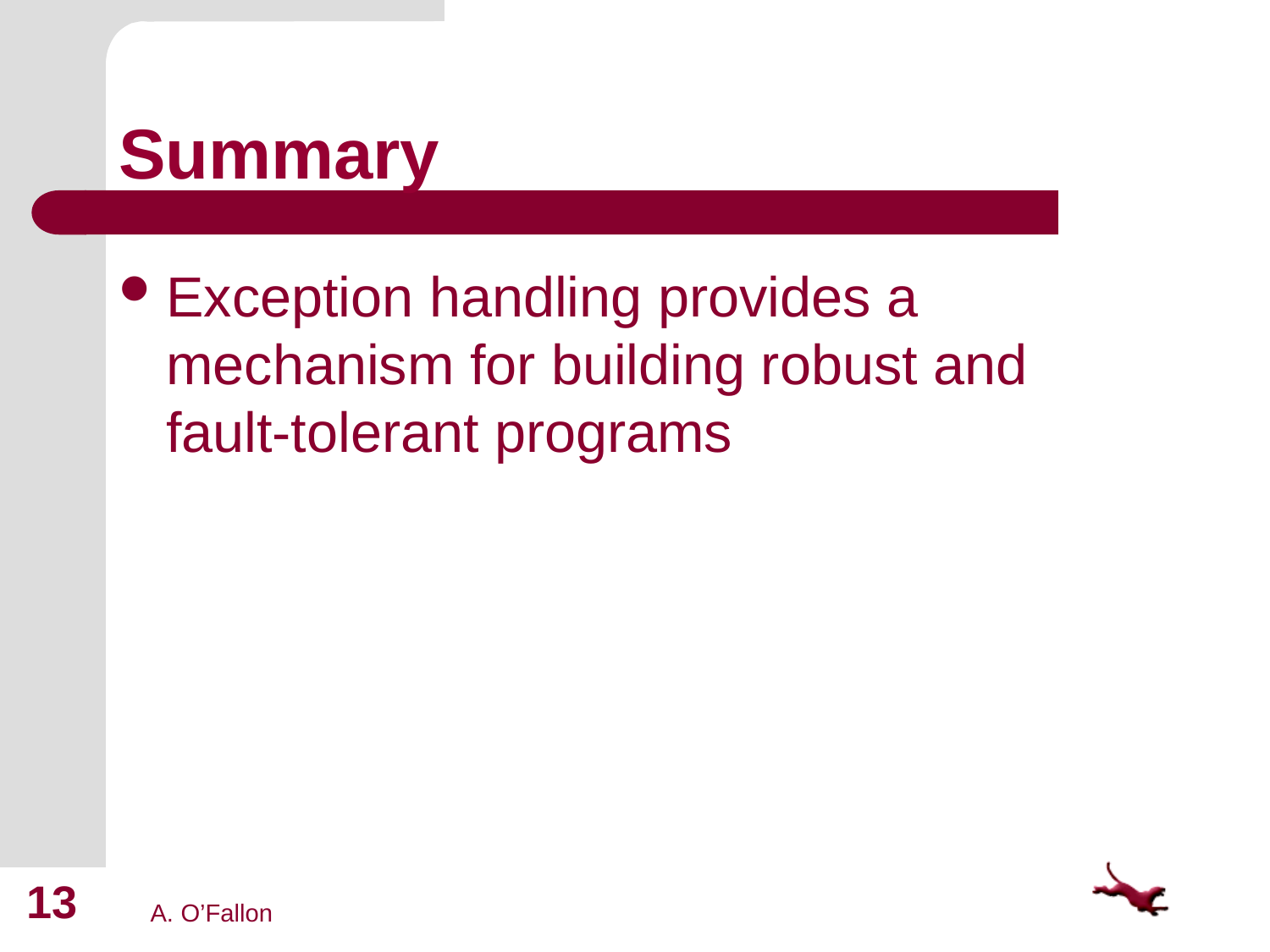

# Summary
Exception handling provides a mechanism for building robust and fault-tolerant programs
13
A. O’Fallon